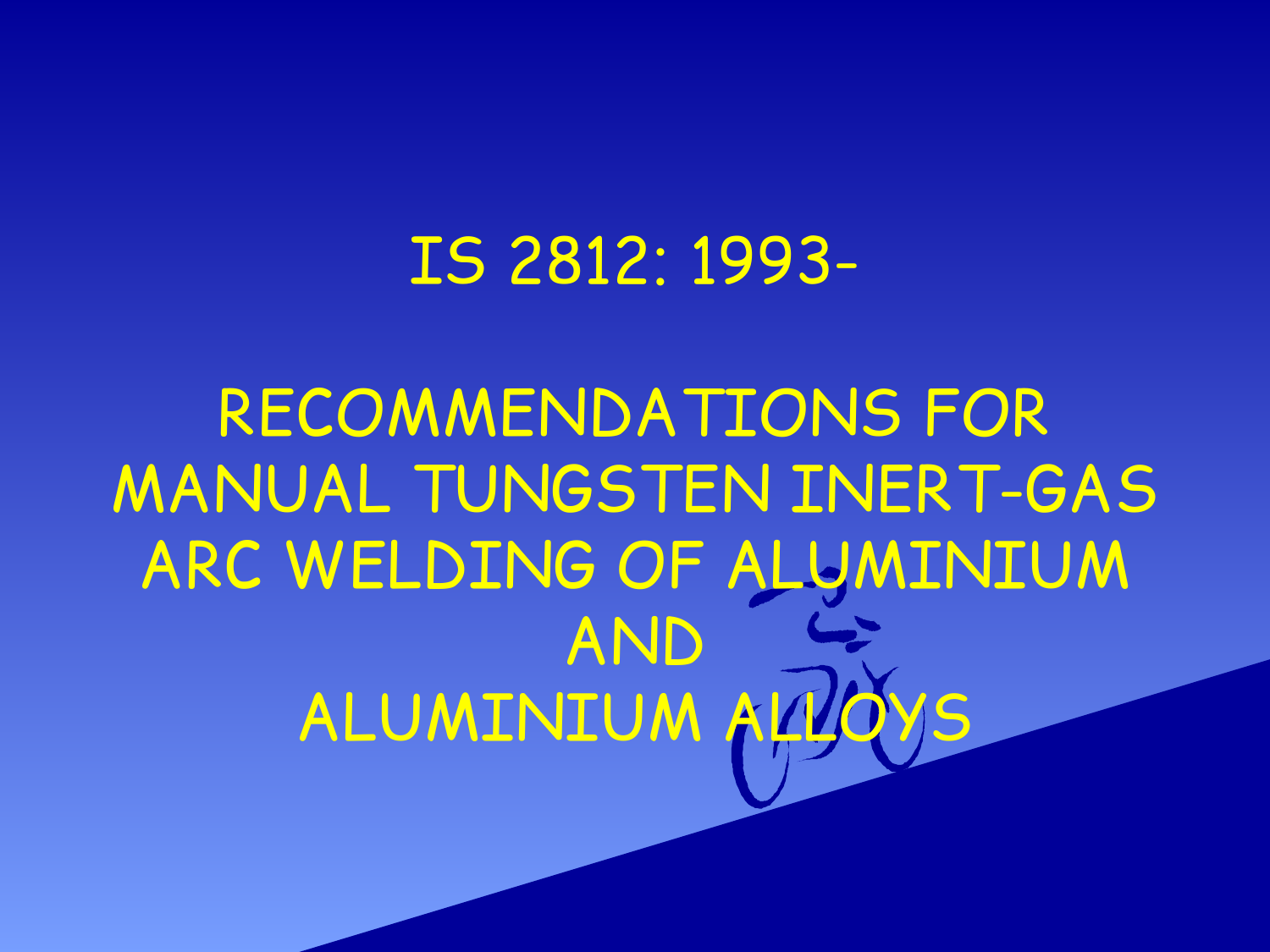

# IS 2812: 1993- RECOMMENDATIONS FOR MANUAL TUNGSTEN INERT-GAS ARC WELDING OF ALUMINIUM AND ALUMINIUM ALLOYS